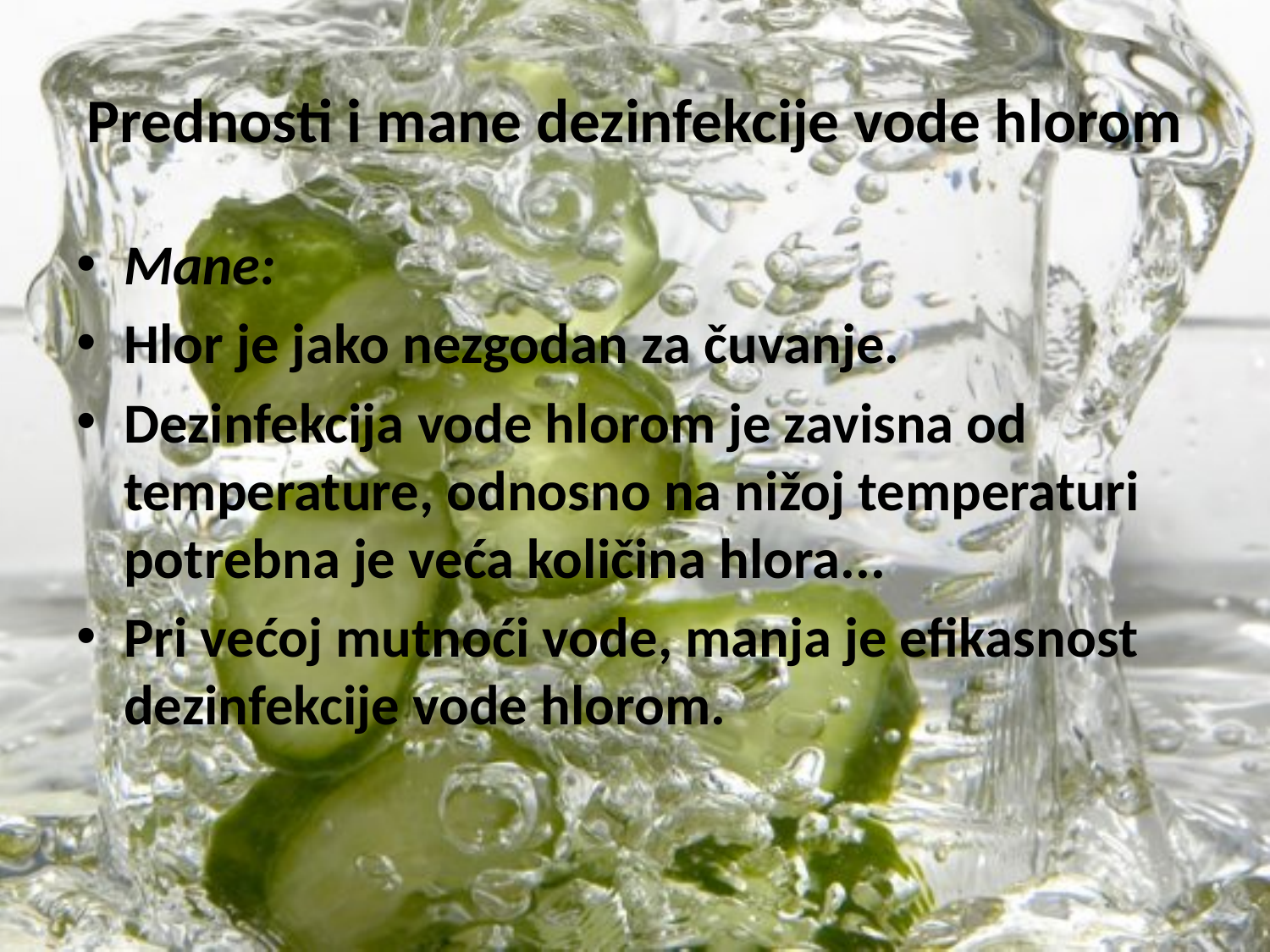

# Prednosti i mane dezinfekcije vode hlorom
Mane:
Hlor je jako nezgodan za čuvanje.
Dezinfekcija vode hlorom je zavisna od temperature, odnosno na nižoj temperaturi potrebna je veća količina hlora...
Pri većoj mutnoći vode, manja je efikasnost dezinfekcije vode hlorom.